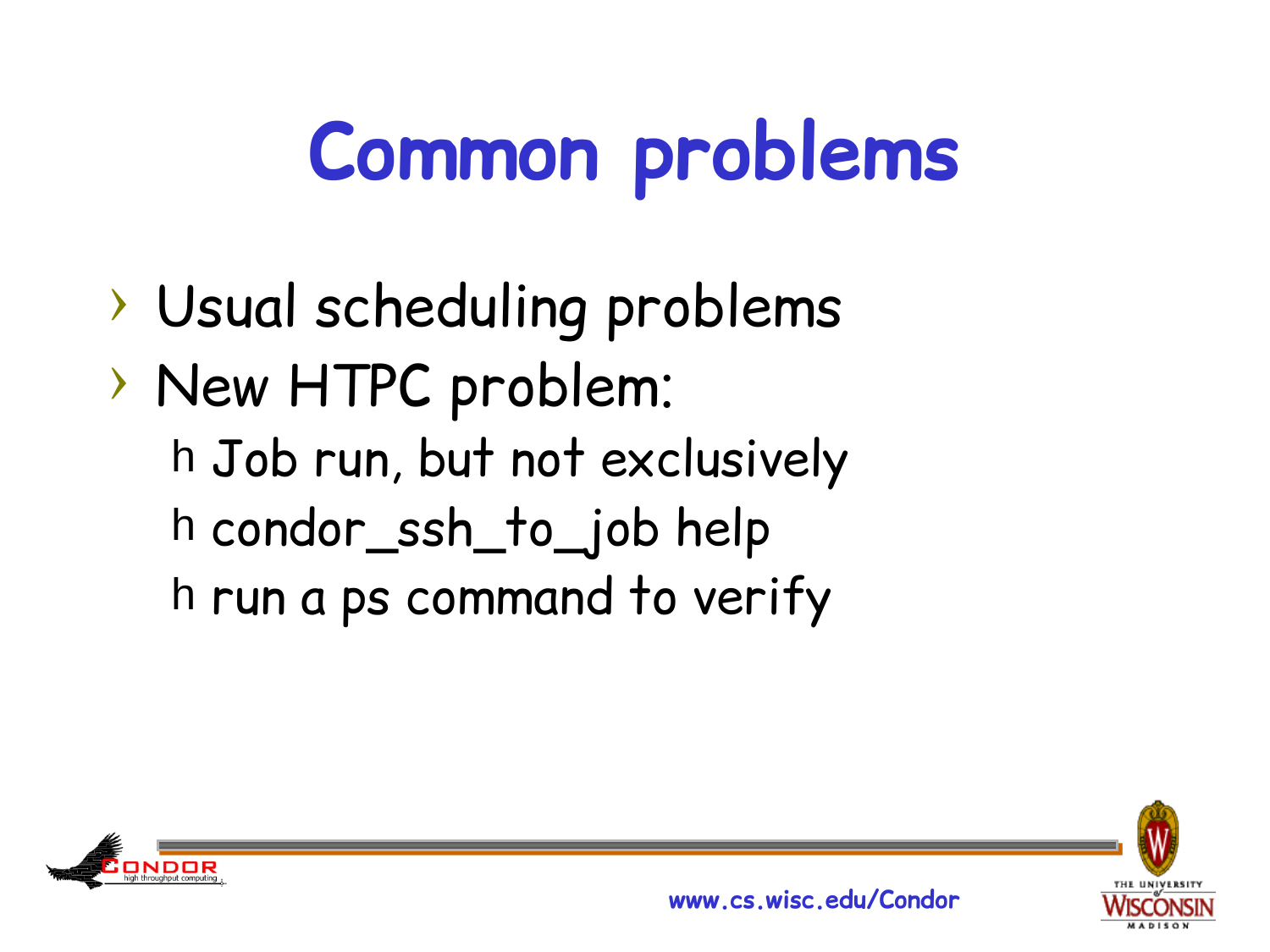

# Common problems
Usual scheduling problems
New HTPC problem:
Job run, but not exclusively
condor_ssh_to_job help
run a ps command to verify